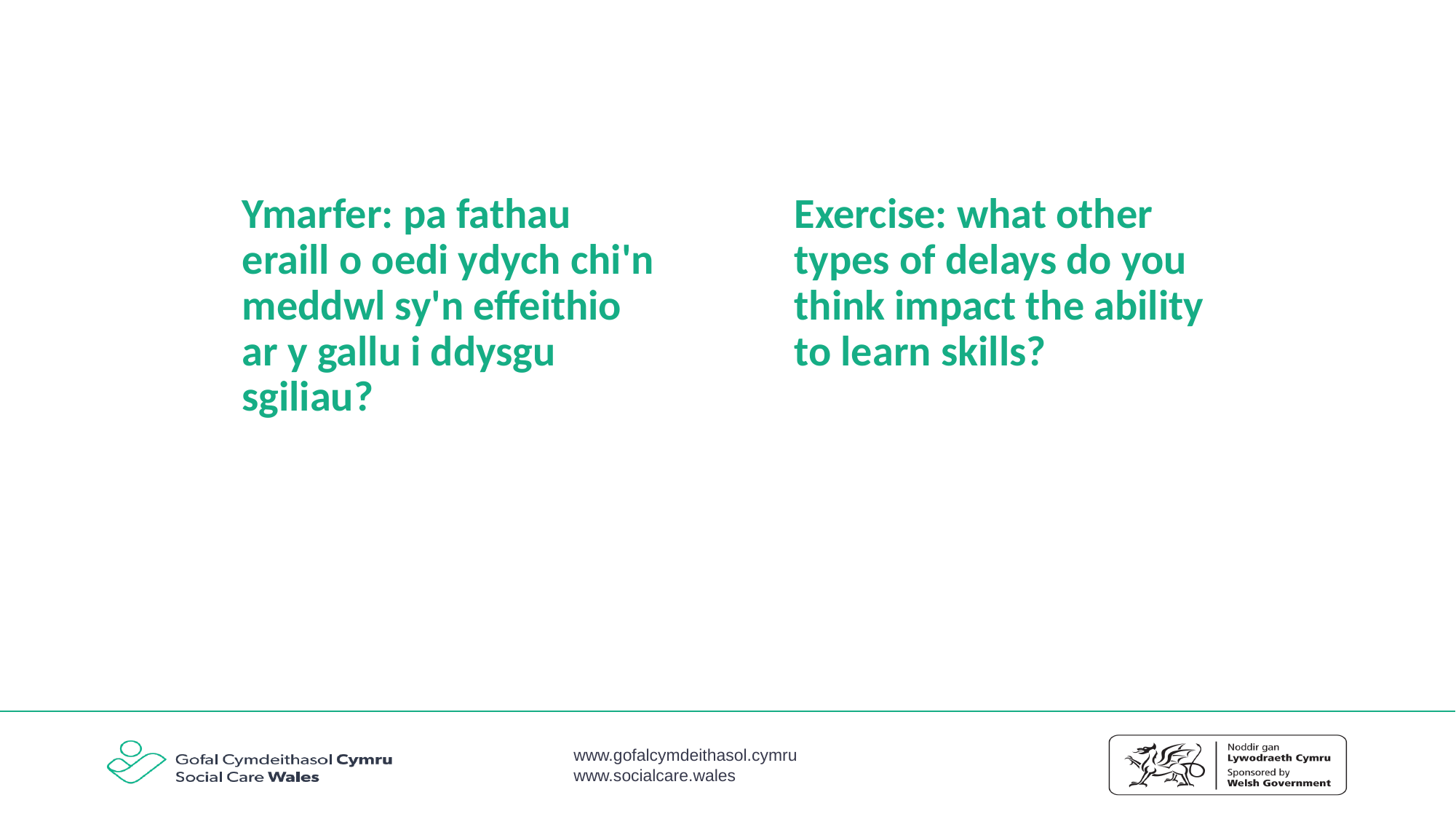

Ymarfer: pa fathau eraill o oedi ydych chi'n meddwl sy'n effeithio ar y gallu i ddysgu sgiliau?

Exercise: what other types of delays do you think impact the ability to learn skills?